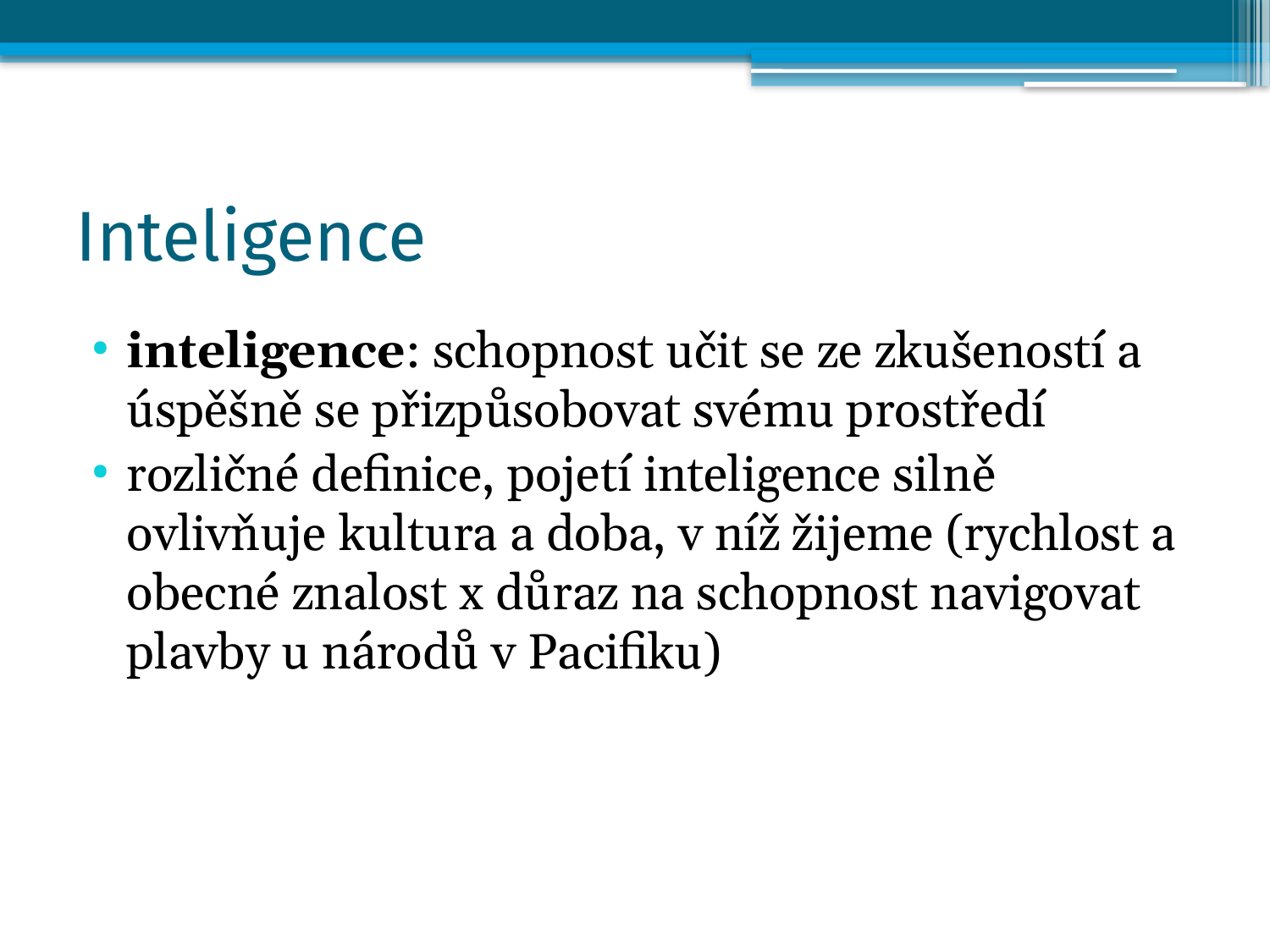

# Inteligence
inteligence: schopnost učit se ze zkušeností a úspěšně se přizpůsobovat svému prostředí
rozličné definice, pojetí inteligence silně ovlivňuje kultura a doba, v níž žijeme (rychlost a obecné znalost x důraz na schopnost navigovat plavby u národů v Pacifiku)